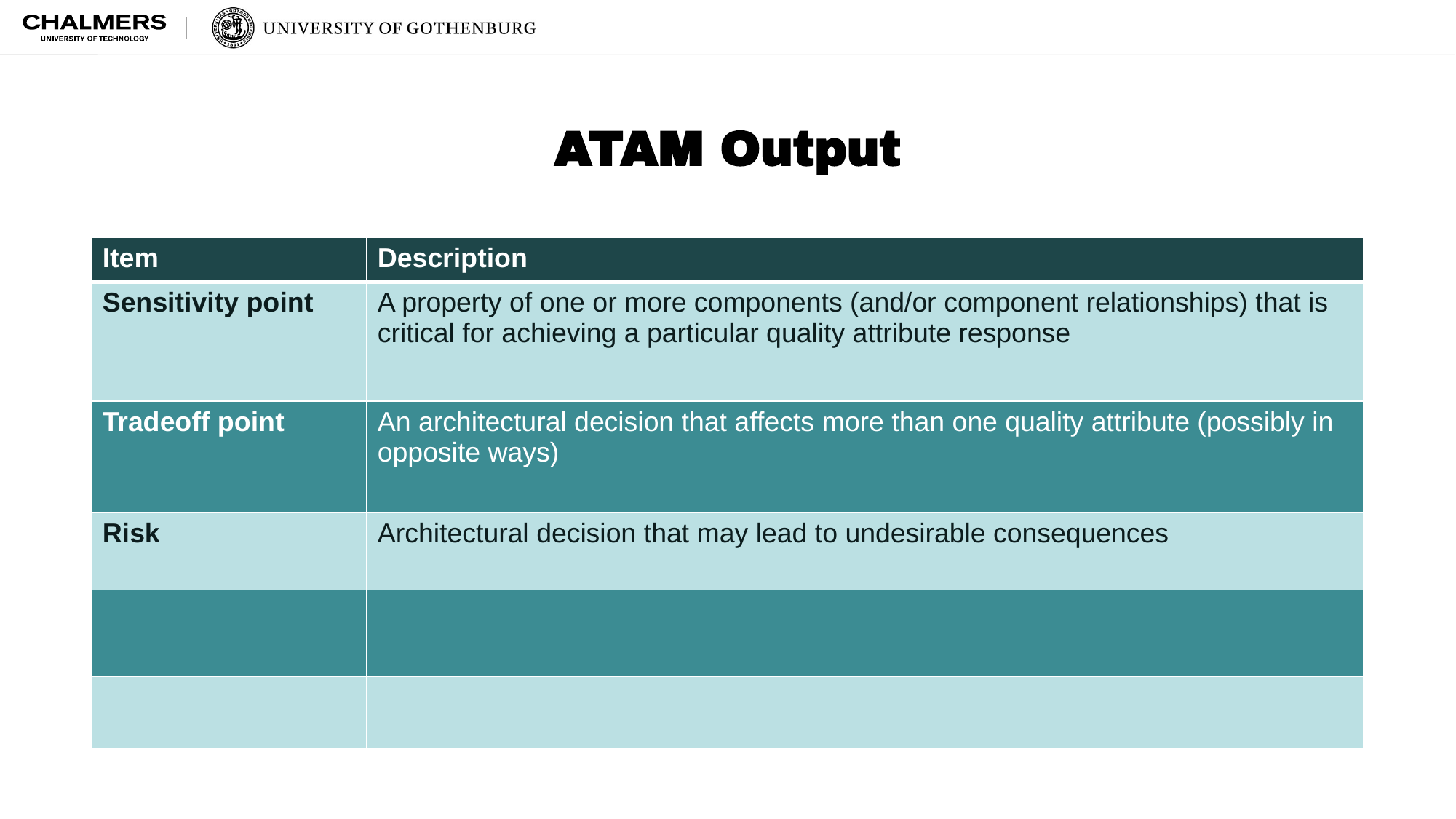

# ATAM Output
| Item | Description |
| --- | --- |
| Sensitivity point | A property of one or more components (and/or component relationships) that is critical for achieving a particular quality attribute response |
| Tradeoff point | An architectural decision that affects more than one quality attribute (possibly in opposite ways) |
| Risk | Architectural decision that may lead to undesirable consequences |
| Non risk | Architectural decision that is deemed safe |
| Risk theme | A general concern of a group of interrelated risks in a design, assigned its own risk value |